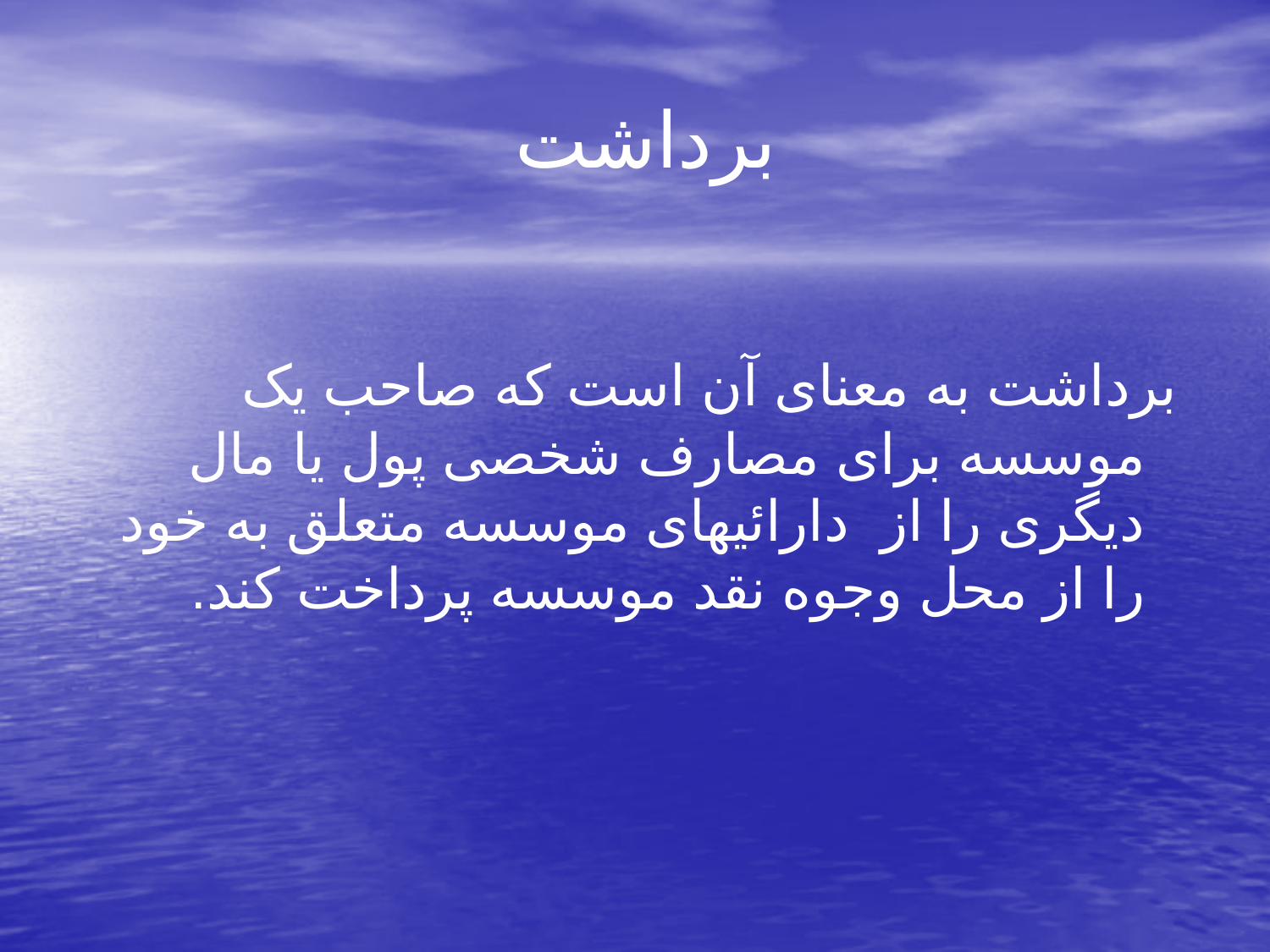

# برداشت

 برداشت به معنای آن است که صاحب یک موسسه برای مصارف شخصی پول یا مال دیگری را از  دارائیهای موسسه متعلق به خود را از محل وجوه نقد موسسه پرداخت کند.